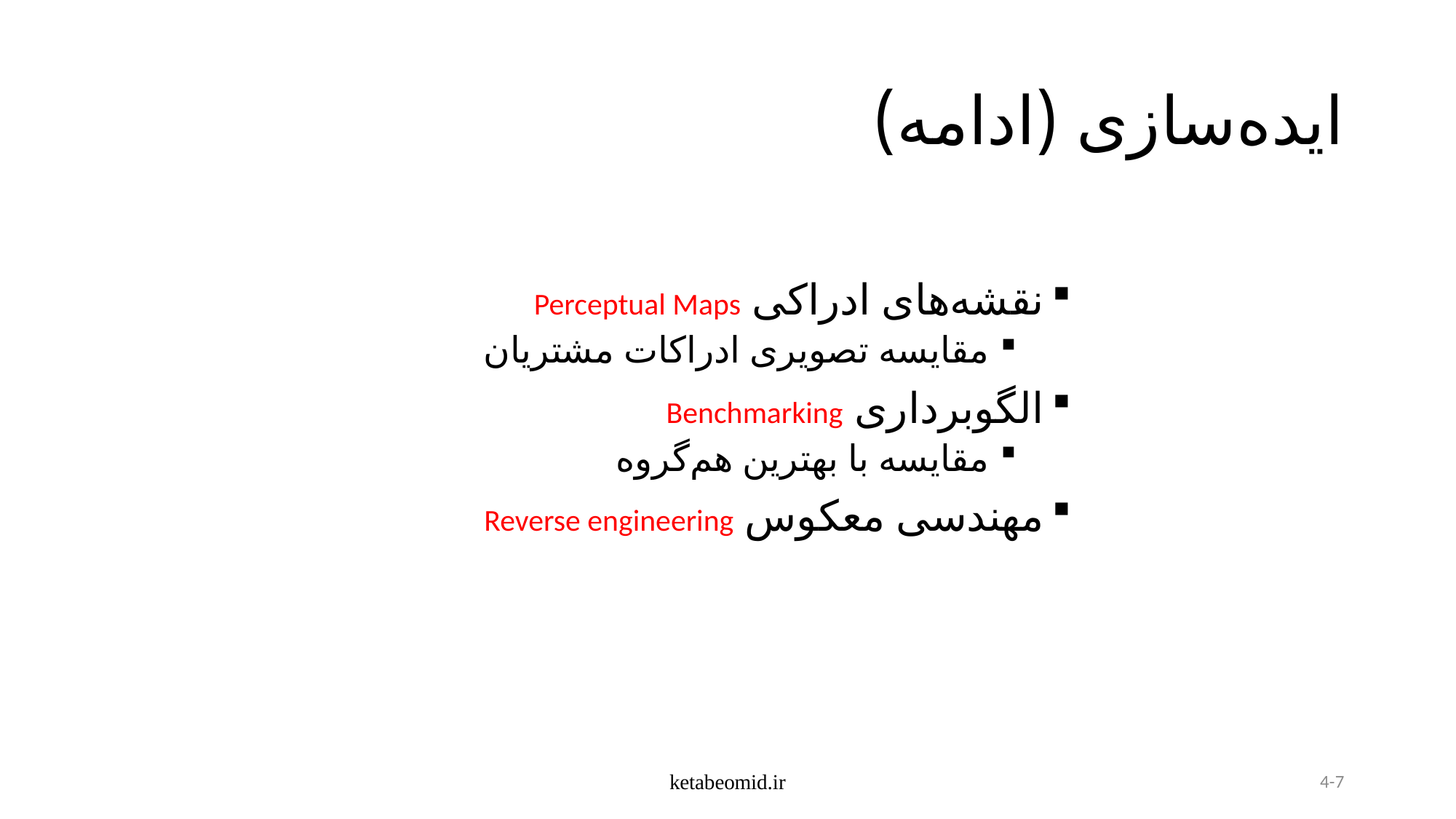

# ایده‌سازی (ادامه)
نقشه‌های ادراکی Perceptual Maps
مقایسه تصویری ادراکات مشتریان
الگوبرداری Benchmarking
مقایسه با بهترین هم‌گروه
مهندسی معکوس Reverse engineering
ketabeomid.ir
4-7